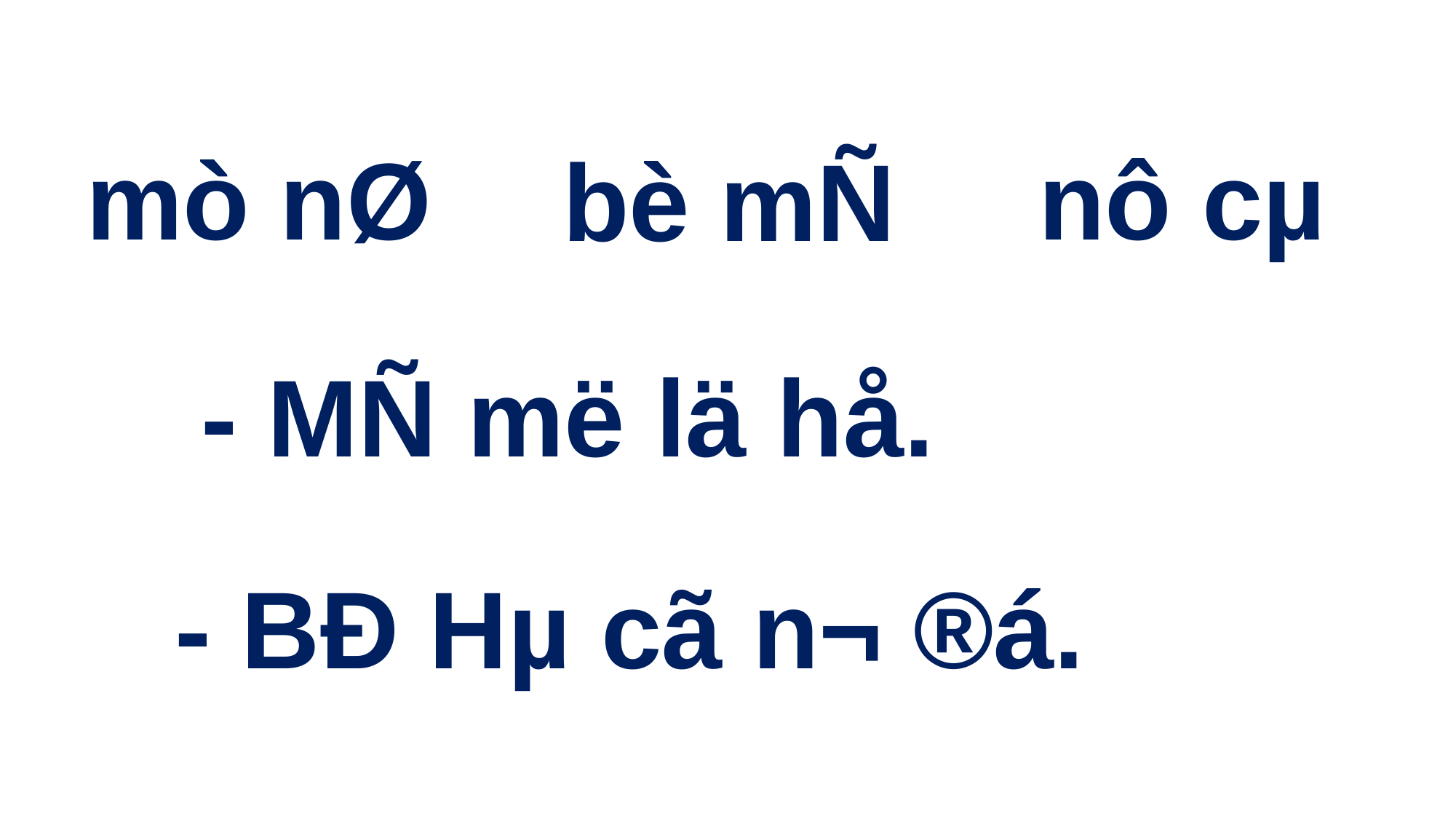

mò nØ
nô cµ
bè mÑ
- MÑ më lä hå.
- BÐ Hµ cã n¬ ®á.